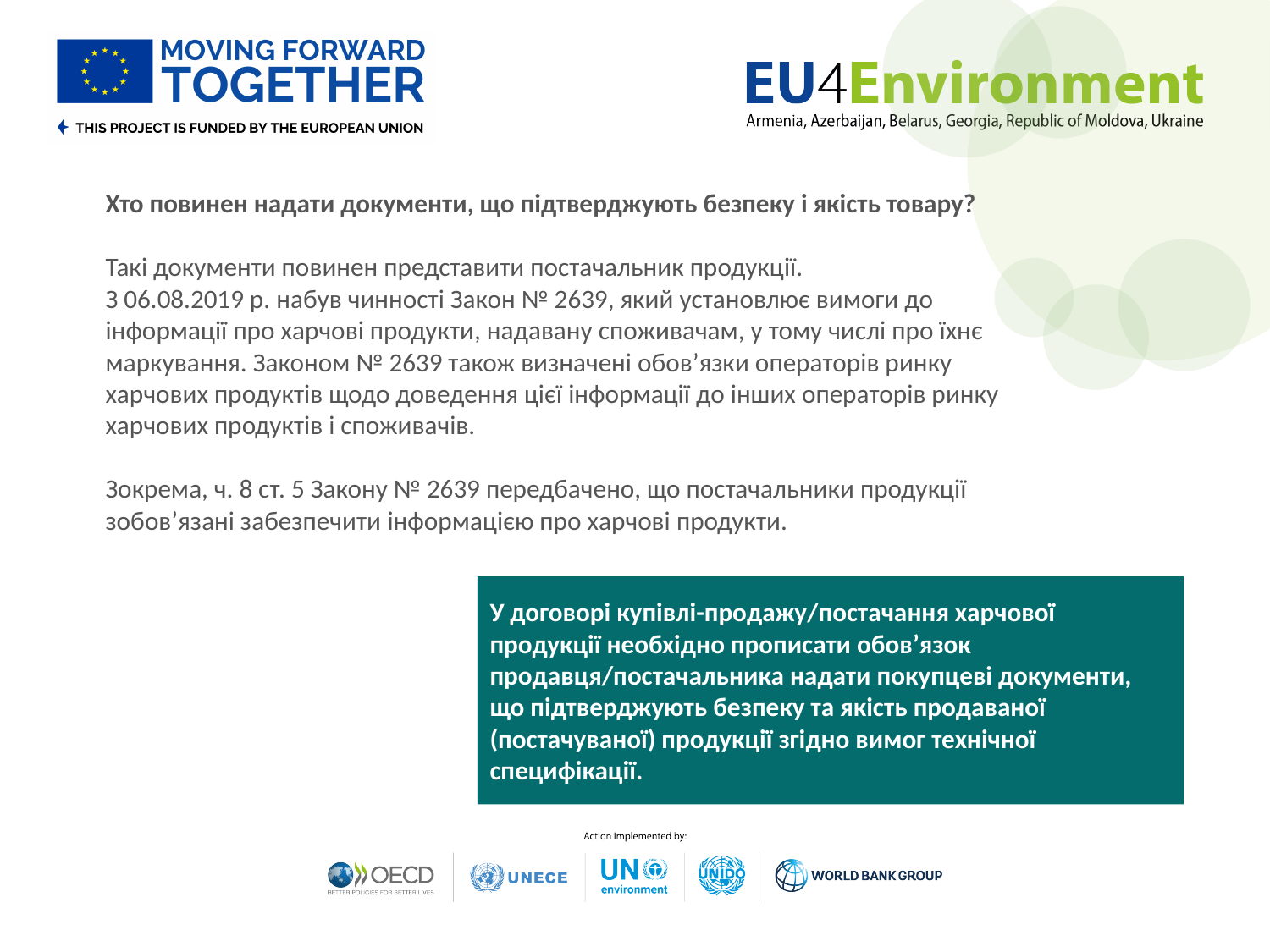

Хто повинен надати документи, що підтверджують безпеку і якість товару?

Такі документи повинен представити постачальник продукції.
З 06.08.2019 р. набув чинності Закон № 2639, який установлює вимоги до інформації про харчові продукти, надавану споживачам, у тому числі про їхнє маркування. Законом № 2639 також визначені обов’язки операторів ринку харчових продуктів щодо доведення цієї інформації до інших операторів ринку харчових продуктів і споживачів.

Зокрема, ч. 8 ст. 5 Закону № 2639 передбачено, що постачальники продукції зобов’язані забезпечити ​​інформацією про харчові продукти.

У договорі купівлі-продажу/постачання харчової продукції необхідно прописати обов’язок продавця/постачальника надати покупцеві документи, що підтверджують безпеку та якість продаваної (постачуваної) продукції згідно вимог технічної специфікації.